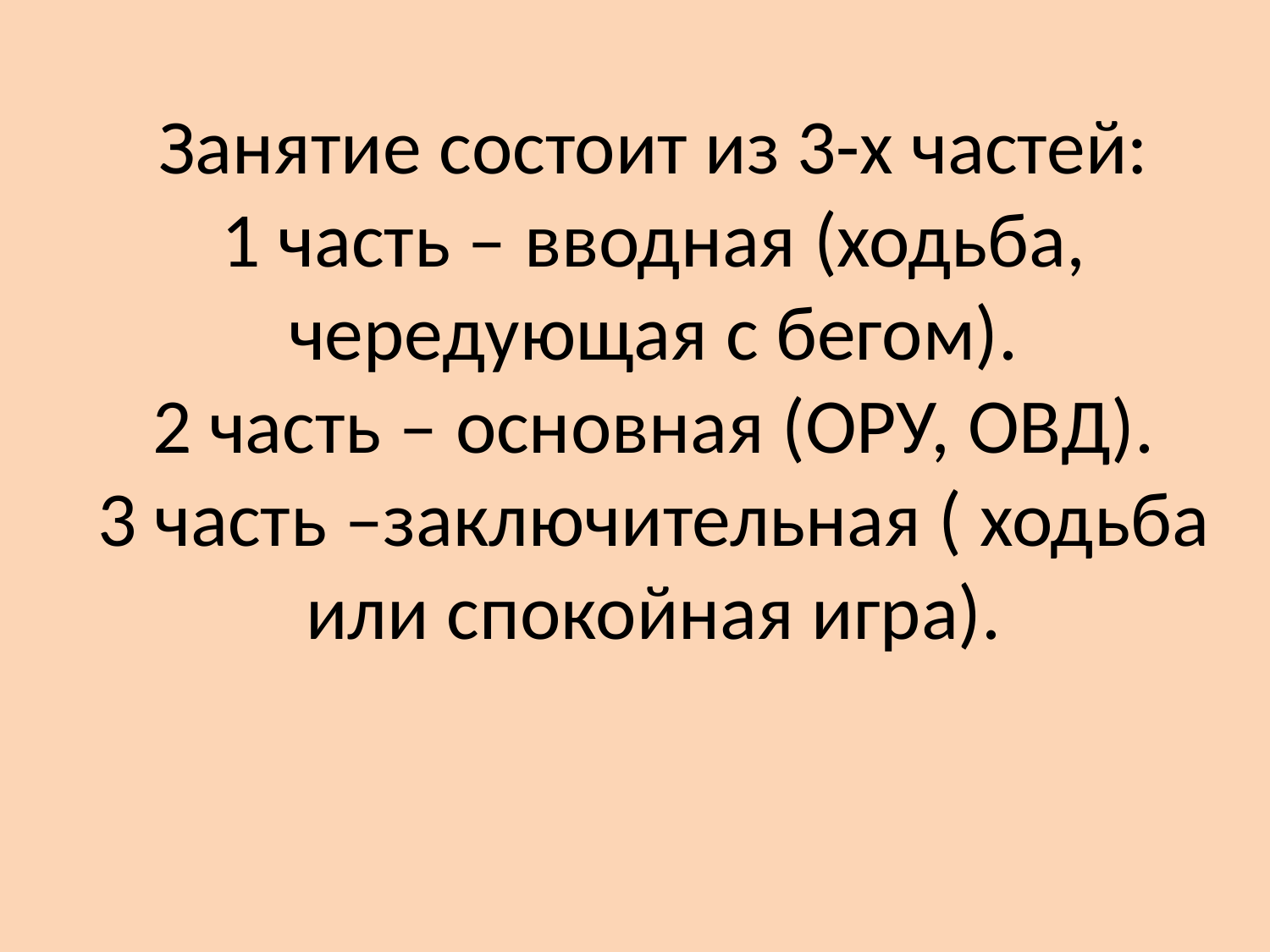

# Занятие состоит из 3-х частей: 1 часть – вводная (ходьба, чередующая с бегом). 2 часть – основная (ОРУ, ОВД). 3 часть –заключительная ( ходьба или спокойная игра).